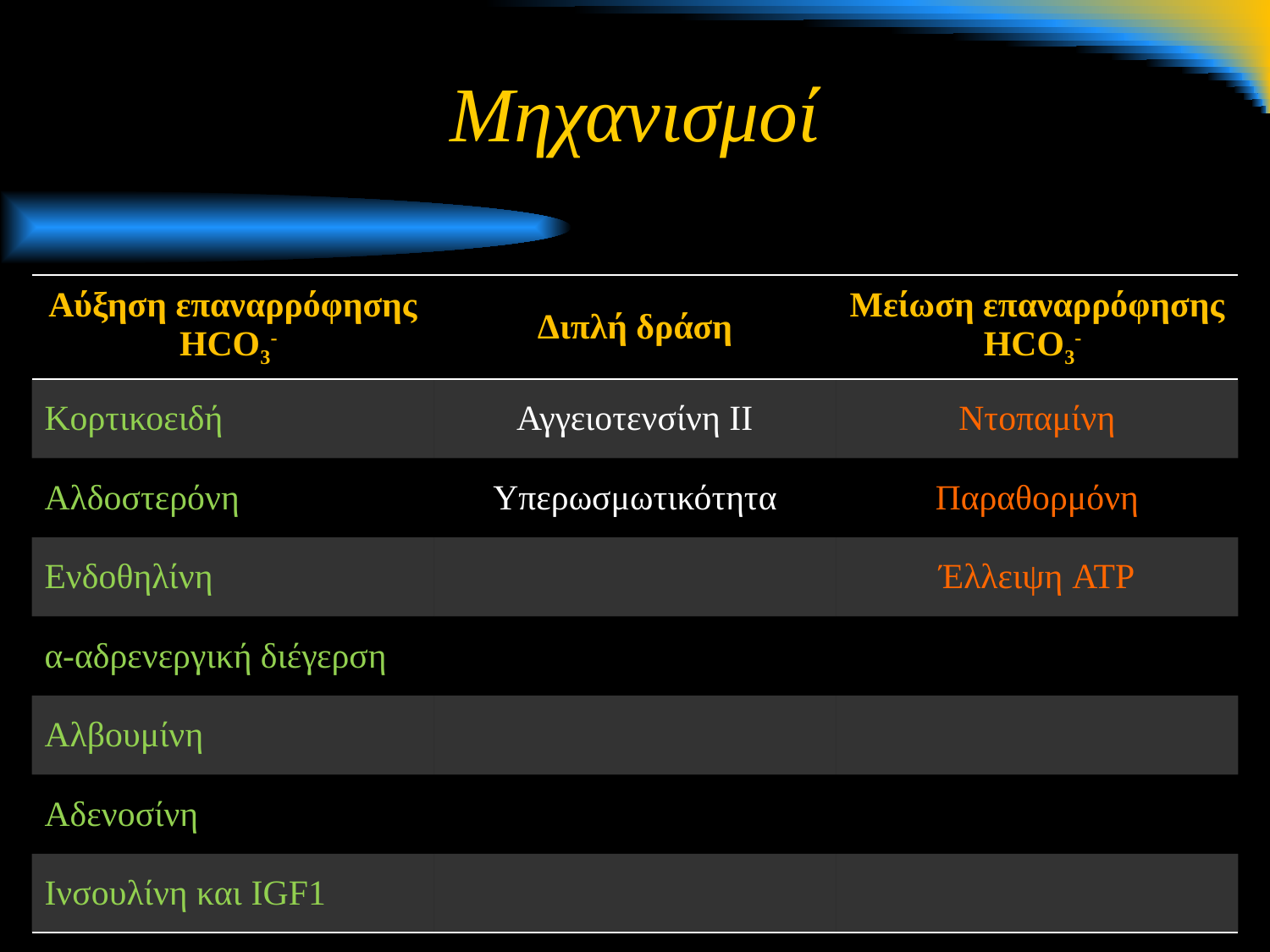

# Μηχανισμοί
| Αύξηση επαναρρόφησης HCO3- | Διπλή δράση | Μείωση επαναρρόφησης HCO3- |
| --- | --- | --- |
| Κορτικοειδή | Αγγειοτενσίνη ΙΙ | Ντοπαμίνη |
| Αλδοστερόνη | Υπερωσμωτικότητα | Παραθορμόνη |
| Ενδοθηλίνη |  | Έλλειψη ATP |
| α-αδρενεργική διέγερση |  |  |
| Αλβουμίνη |  |  |
| Αδενοσίνη |  |  |
| Ινσουλίνη και IGF1 |  |  |